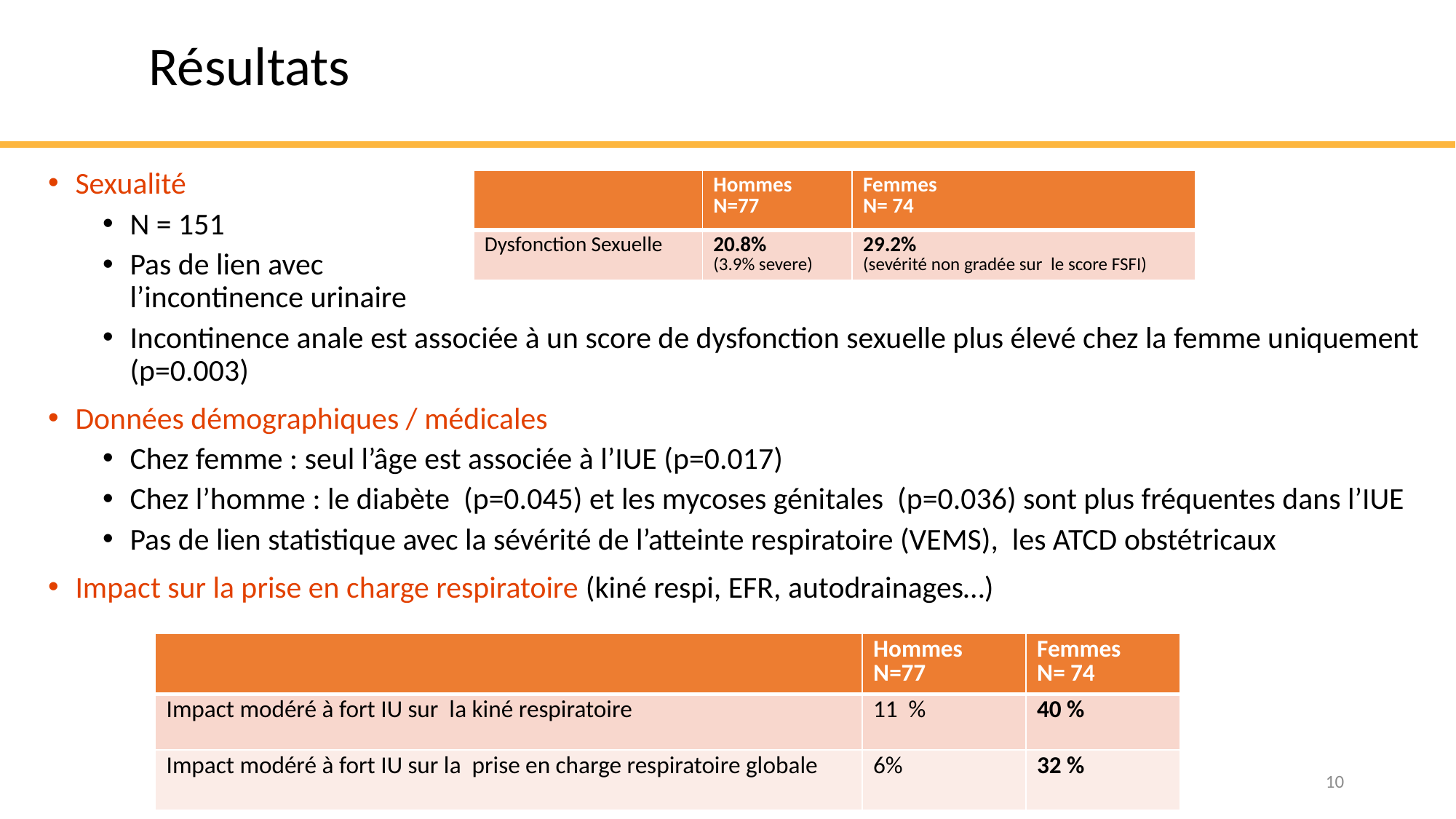

# Résultats
Sexualité
N = 151
Pas de lien avec
l’incontinence urinaire
Incontinence anale est associée à un score de dysfonction sexuelle plus élevé chez la femme uniquement (p=0.003)
Données démographiques / médicales
Chez femme : seul l’âge est associée à l’IUE (p=0.017)
Chez l’homme : le diabète  (p=0.045) et les mycoses génitales  (p=0.036) sont plus fréquentes dans l’IUE
Pas de lien statistique avec la sévérité de l’atteinte respiratoire (VEMS),  les ATCD obstétricaux
Impact sur la prise en charge respiratoire (kiné respi, EFR, autodrainages…)
|  | Hommes N=77 | Femmes N= 74 |
| --- | --- | --- |
| Dysfonction Sexuelle | 20.8% (3.9% severe) | 29.2% (sevérité non gradée sur le score FSFI) |
|  | Hommes N=77 | Femmes N= 74 |
| --- | --- | --- |
| Impact modéré à fort IU sur la kiné respiratoire | 11 % | 40 % |
| Impact modéré à fort IU sur la prise en charge respiratoire globale | 6% | 32 % |
10